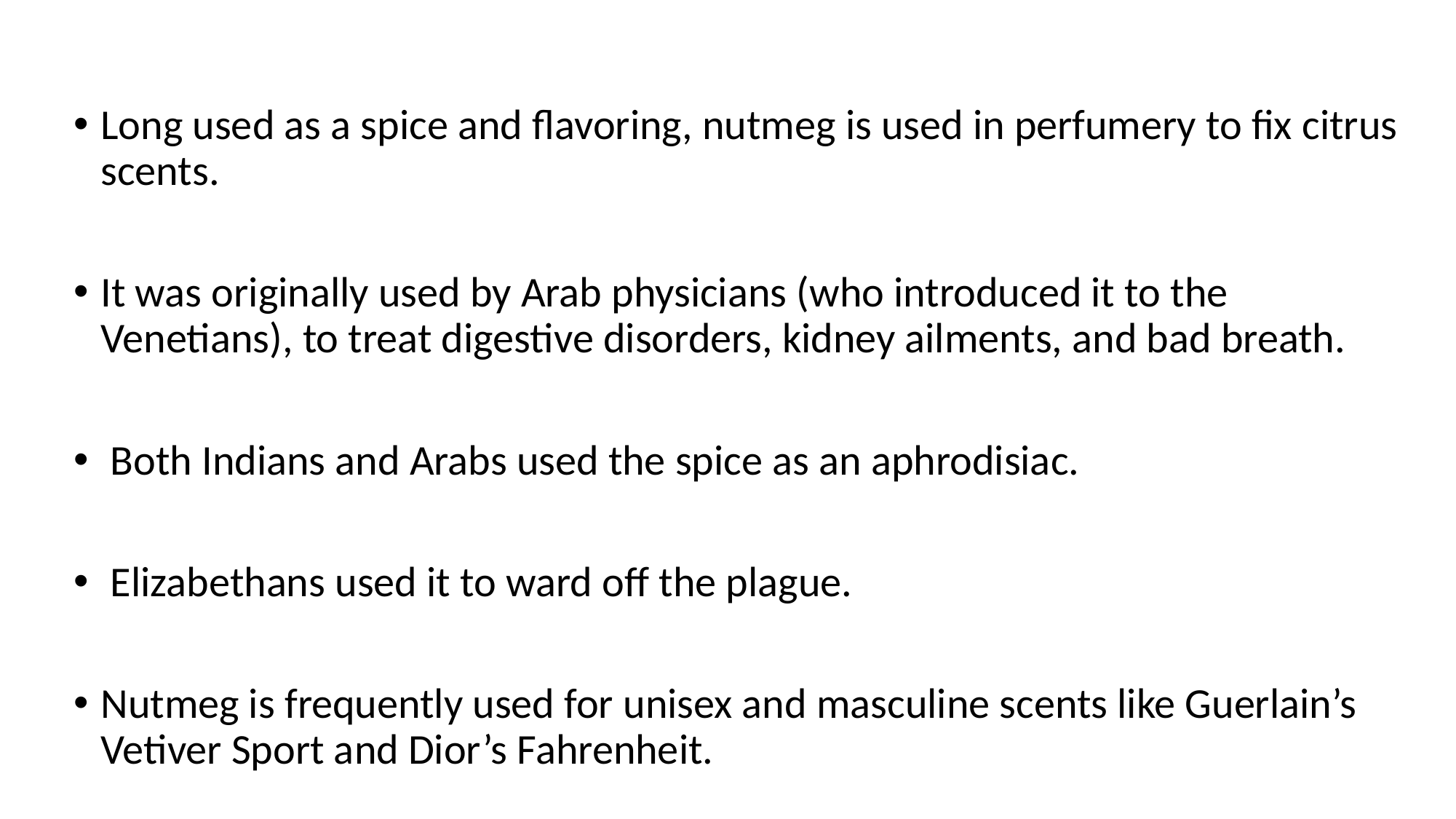

Long used as a spice and flavoring, nutmeg is used in perfumery to fix citrus scents.

It was originally used by Arab physicians (who introduced it to the Venetians), to treat digestive disorders, kidney ailments, and bad breath.

 Both Indians and Arabs used the spice as an aphrodisiac.

 Elizabethans used it to ward off the plague.

Nutmeg is frequently used for unisex and masculine scents like Guerlain’s Vetiver Sport and Dior’s Fahrenheit.